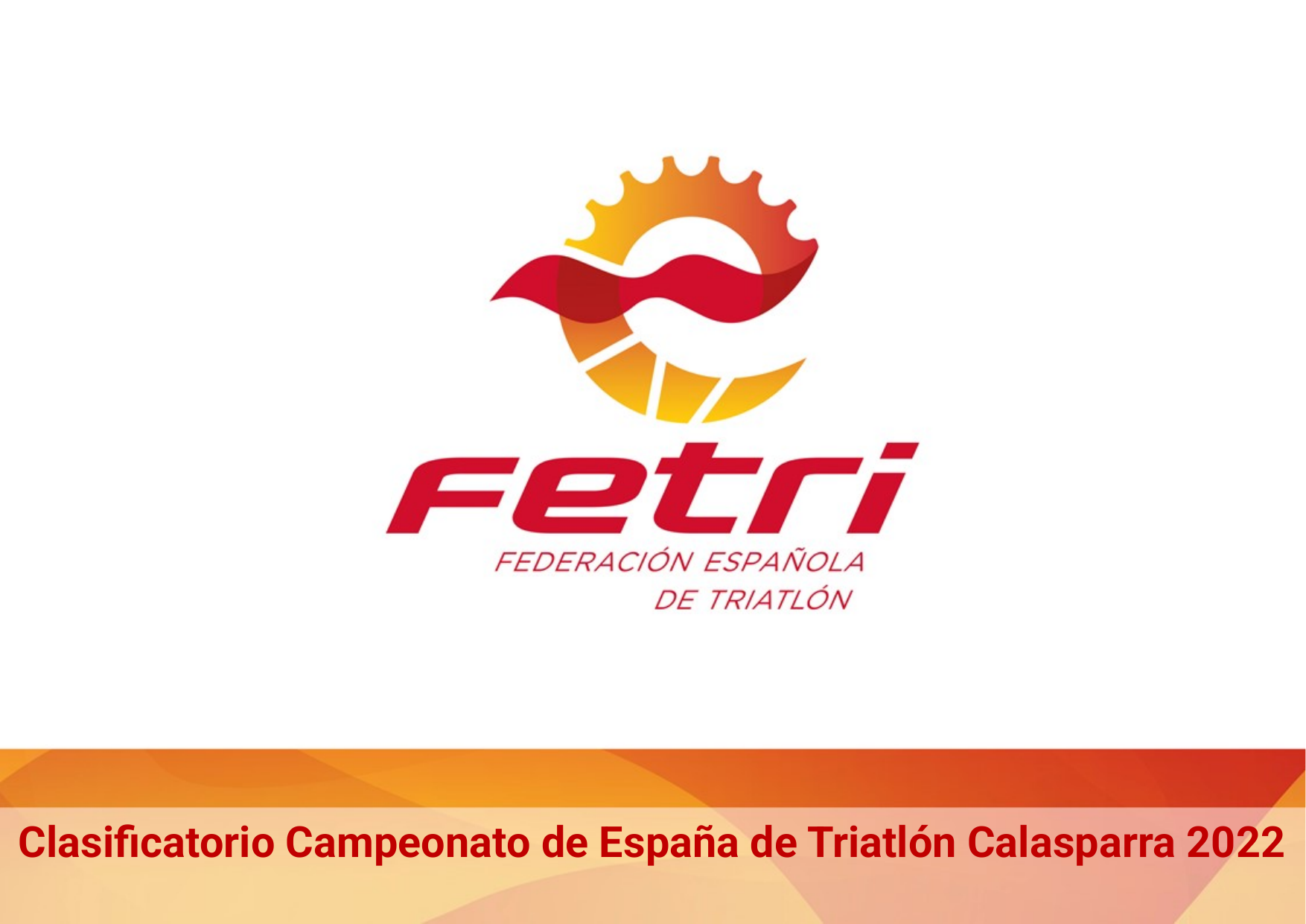

Clasificatorio Campeonato de España de Triatlón Calasparra 2022